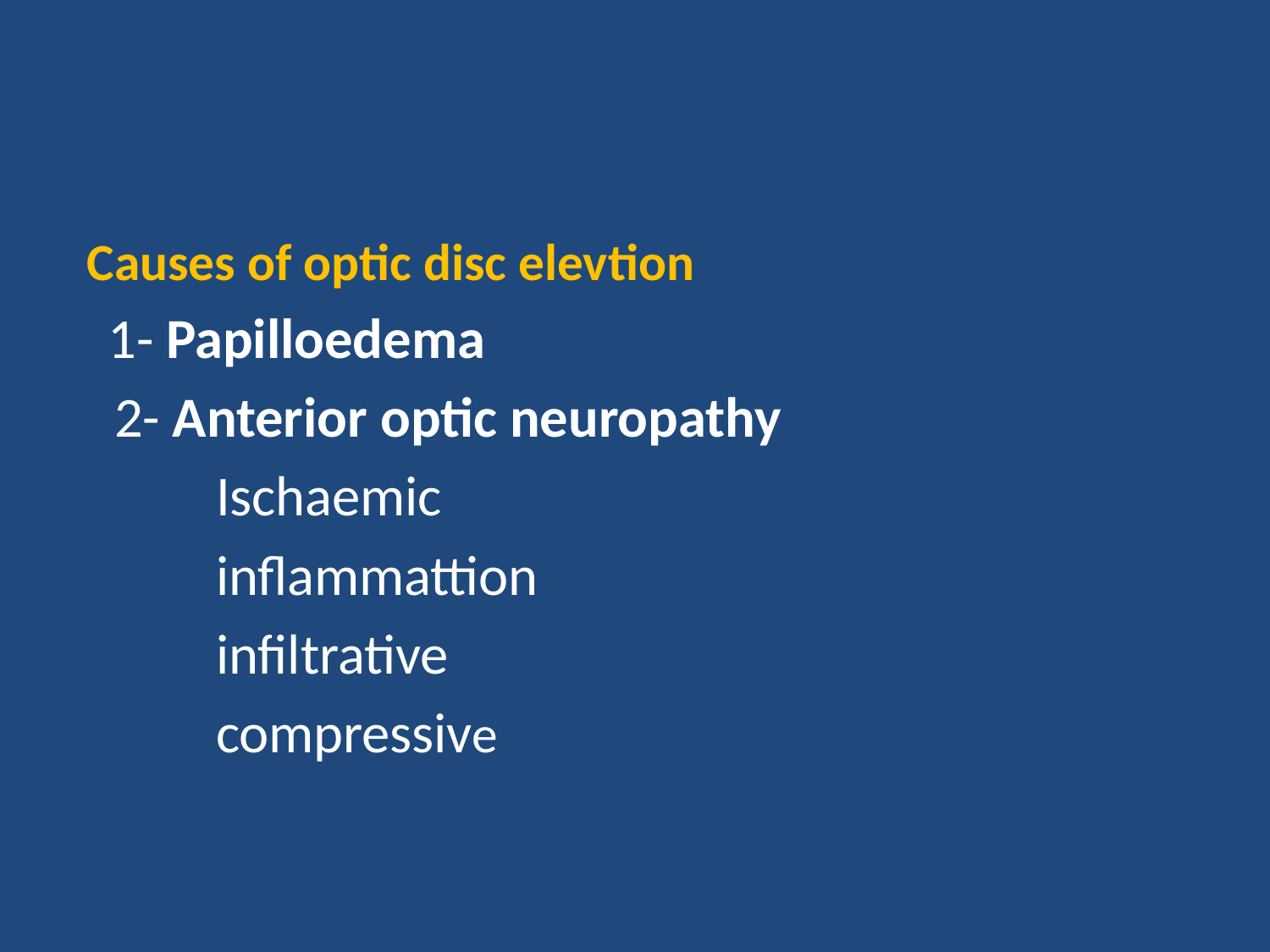

#
 Causes of optic disc elevtion
   1- Papilloedema
   2- Anterior optic neuropathy
           Ischaemic
           inflammattion
           infiltrative
           compressive